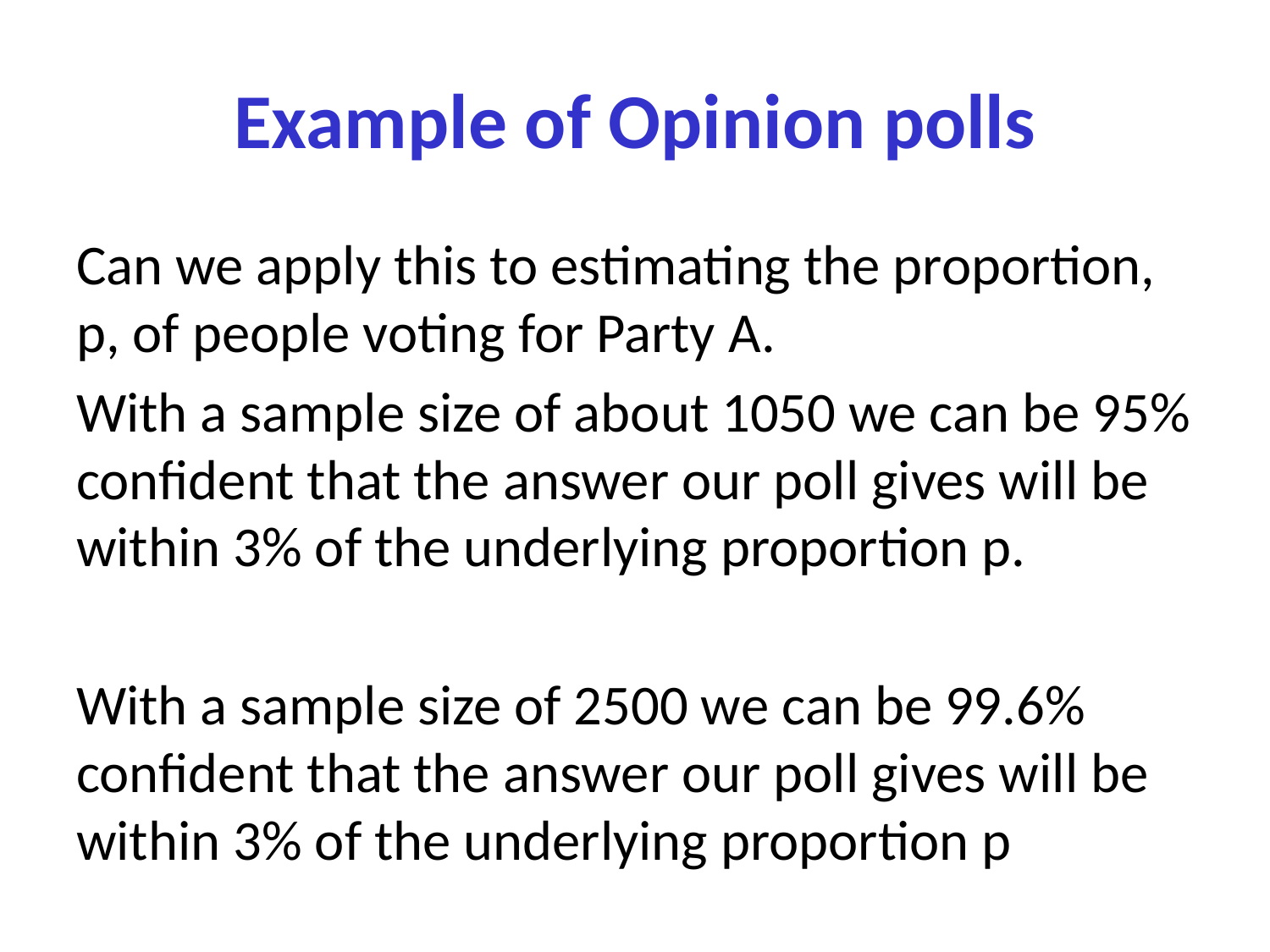

# Example of Opinion polls
Can we apply this to estimating the proportion, p, of people voting for Party A.
With a sample size of about 1050 we can be 95% confident that the answer our poll gives will be within 3% of the underlying proportion p.

With a sample size of 2500 we can be 99.6% confident that the answer our poll gives will be within 3% of the underlying proportion p